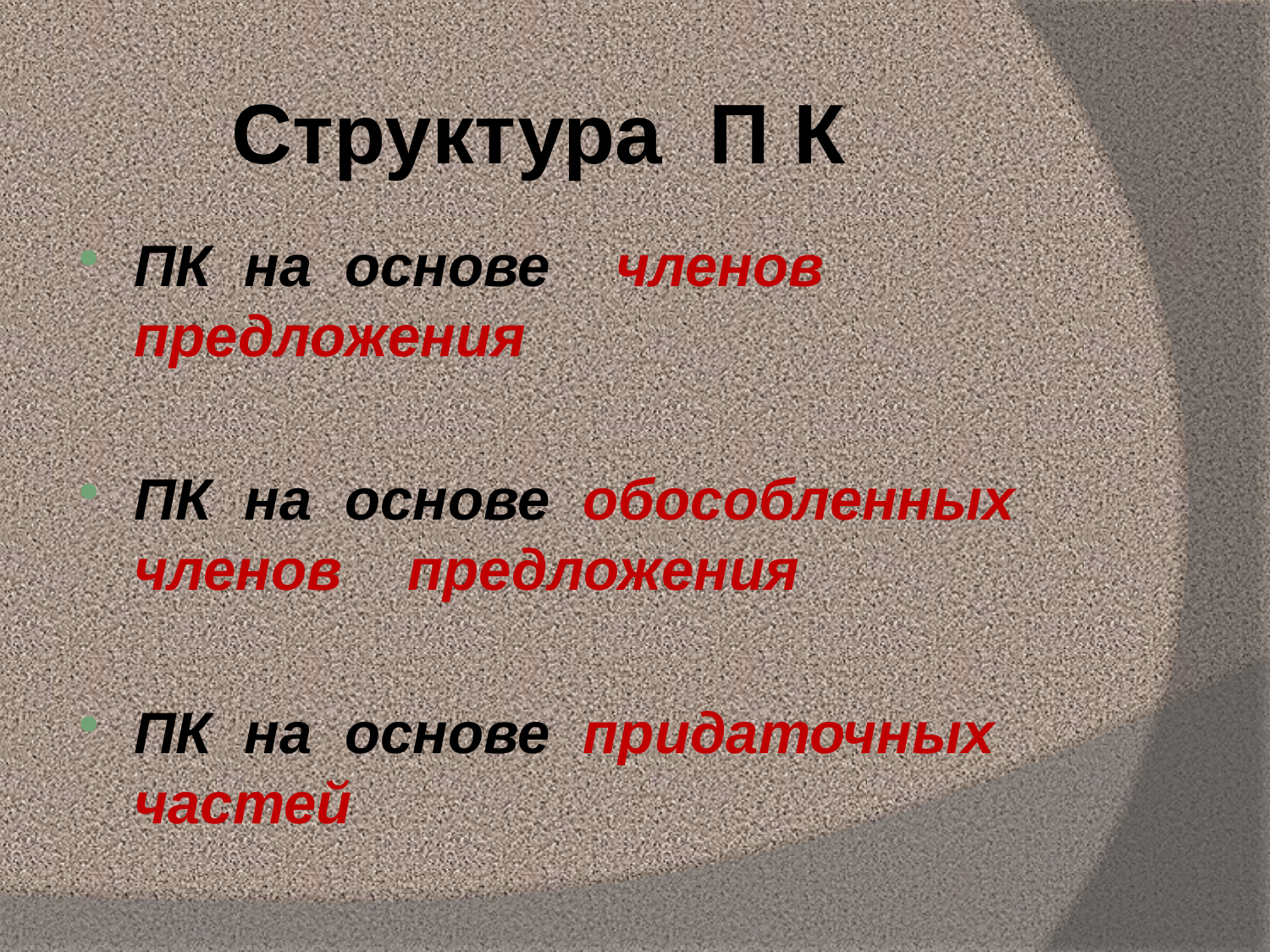

# Структура  П К
ПК  на  основе    членов  предложения

ПК  на  основе  обособленных  членов    предложения

ПК  на  основе  придаточных  частей